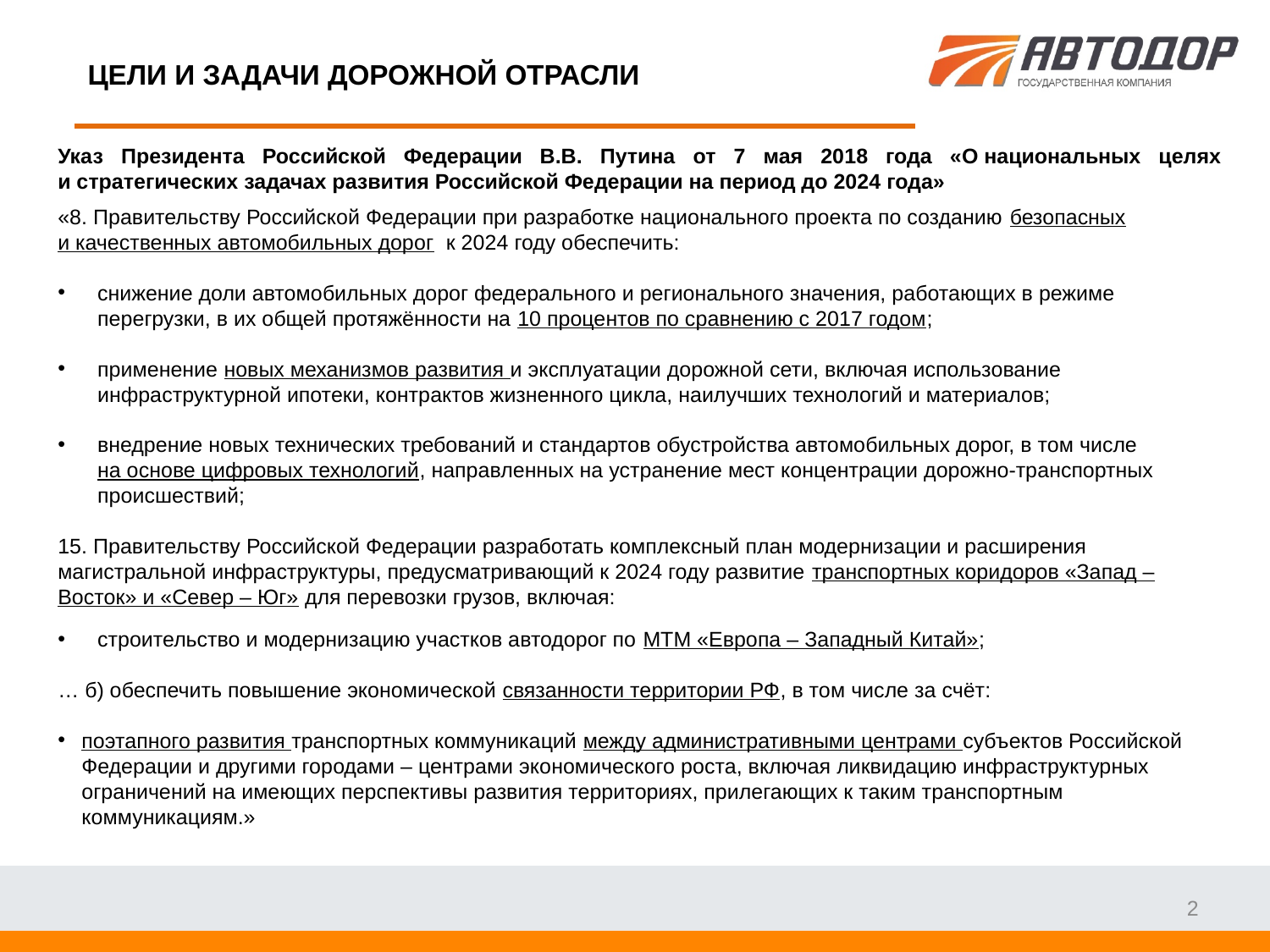

# ЦЕЛИ И ЗАДАЧИ ДОРОЖНОЙ ОТРАСЛИ
Указ Президента Российской Федерации В.В. Путина от 7 мая 2018 года «О национальных целях и стратегических задачах развития Российской Федерации на период до 2024 года»
«8. Правительству Российской Федерации при разработке национального проекта по созданию безопасных и качественных автомобильных дорог  к 2024 году обеспечить:

снижение доли автомобильных дорог федерального и регионального значения, работающих в режиме перегрузки, в их общей протяжённости на 10 процентов по сравнению с 2017 годом;

применение новых механизмов развития и эксплуатации дорожной сети, включая использование инфраструктурной ипотеки, контрактов жизненного цикла, наилучших технологий и материалов;

внедрение новых технических требований и стандартов обустройства автомобильных дорог, в том числе на основе цифровых технологий, направленных на устранение мест концентрации дорожно-транспортных происшествий;

15. Правительству Российской Федерации разработать комплексный план модернизации и расширения магистральной инфраструктуры, предусматривающий к 2024 году развитие транспортных коридоров «Запад – Восток» и «Север – Юг» для перевозки грузов, включая:

строительство и модернизацию участков автодорог по МТМ «Европа – Западный Китай»;

… б) обеспечить повышение экономической связанности территории РФ, в том числе за счёт:

поэтапного развития транспортных коммуникаций между административными центрами субъектов Российской Федерации и другими городами – центрами экономического роста, включая ликвидацию инфраструктурных ограничений на имеющих перспективы развития территориях, прилегающих к таким транспортным коммуникациям.»